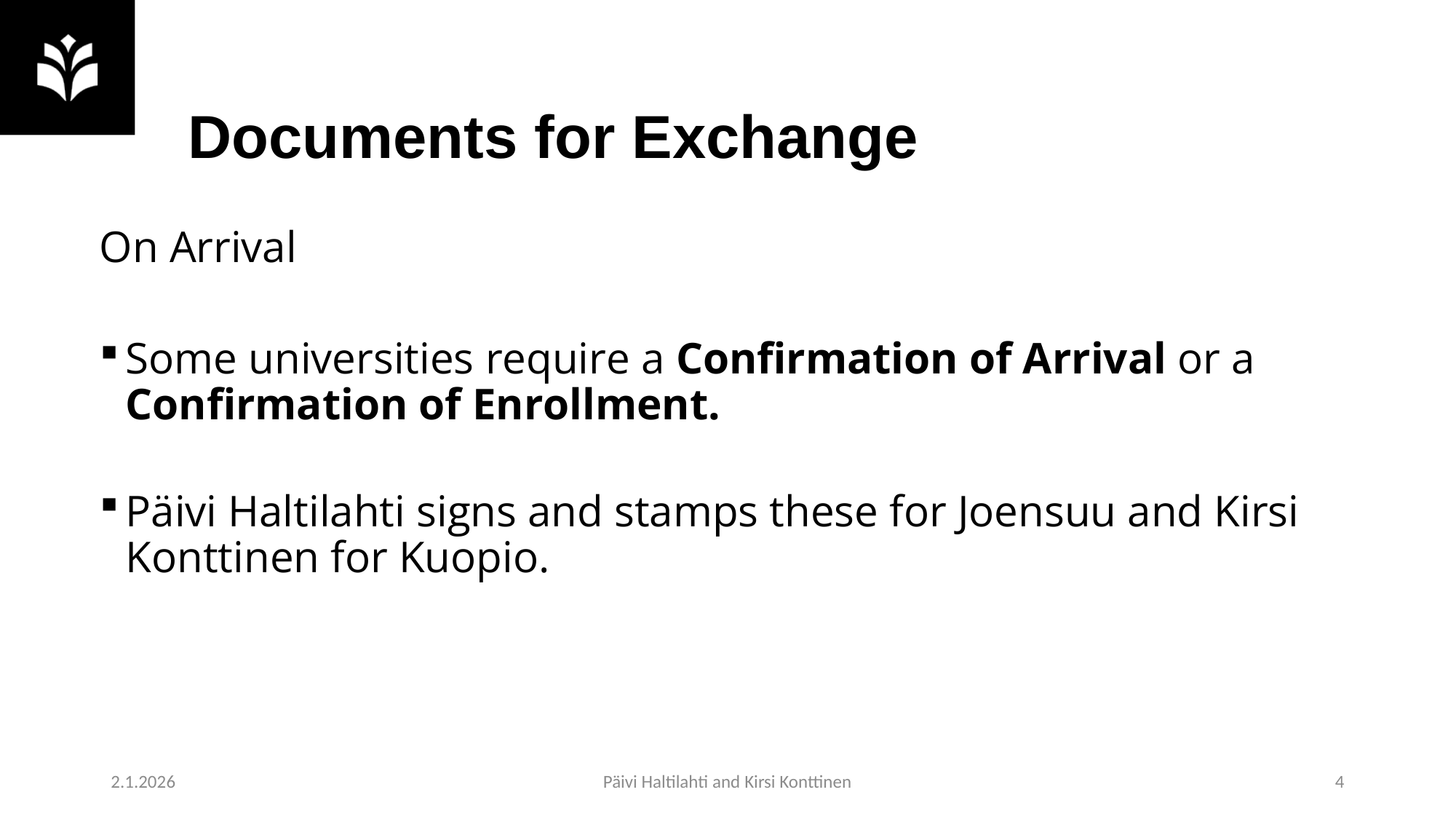

# Documents for Exchange
On Arrival
Some universities require a Confirmation of Arrival or a Confirmation of Enrollment.
Päivi Haltilahti signs and stamps these for Joensuu and Kirsi Konttinen for Kuopio.

2.1.2026
Päivi Haltilahti and Kirsi Konttinen
4